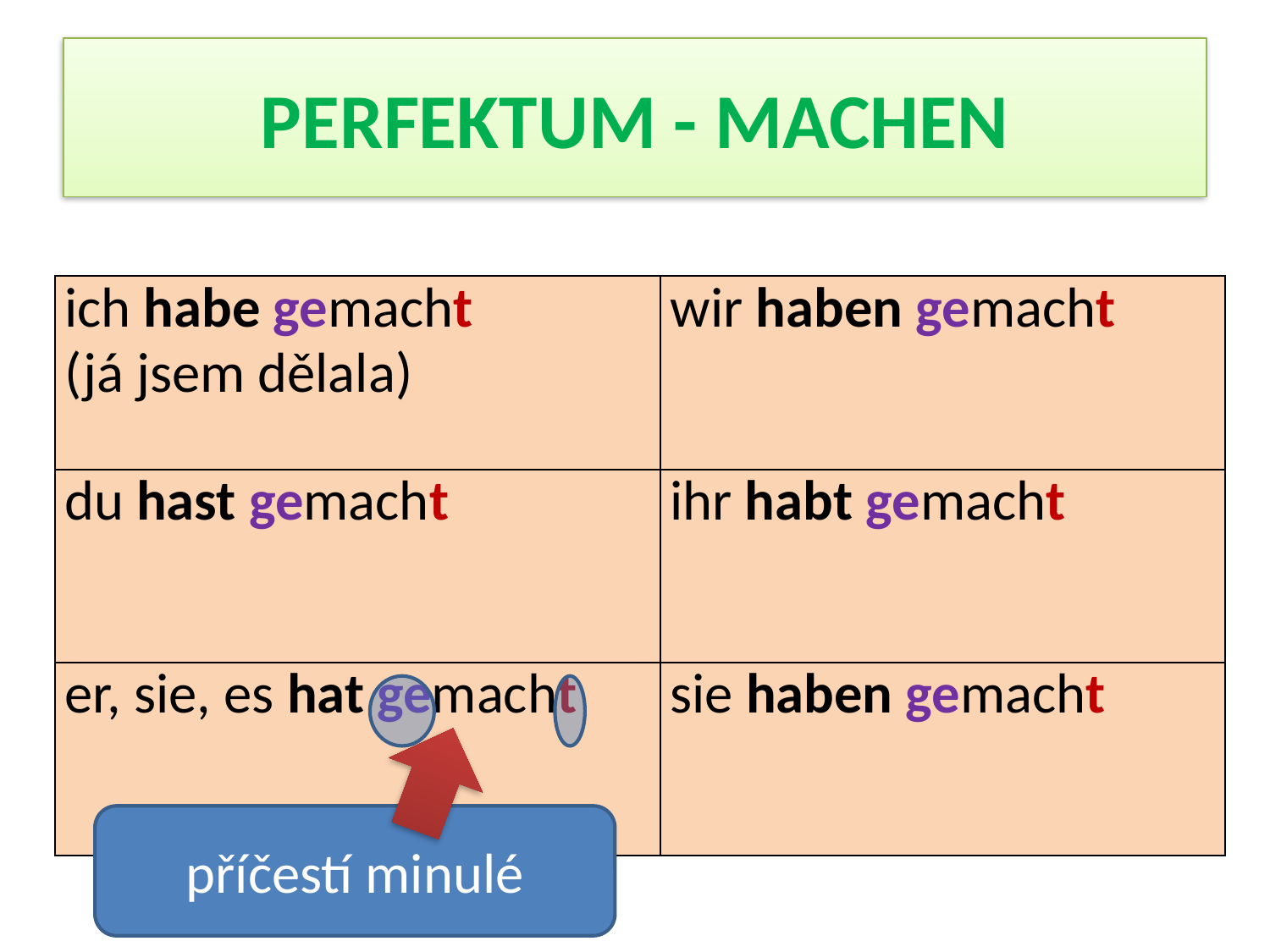

# PERFEKTUM - MACHEN
| ich habe gemacht (já jsem dělala) | wir haben gemacht |
| --- | --- |
| du hast gemacht | ihr habt gemacht |
| er, sie, es hat gemacht | sie haben gemacht |

příčestí minulé